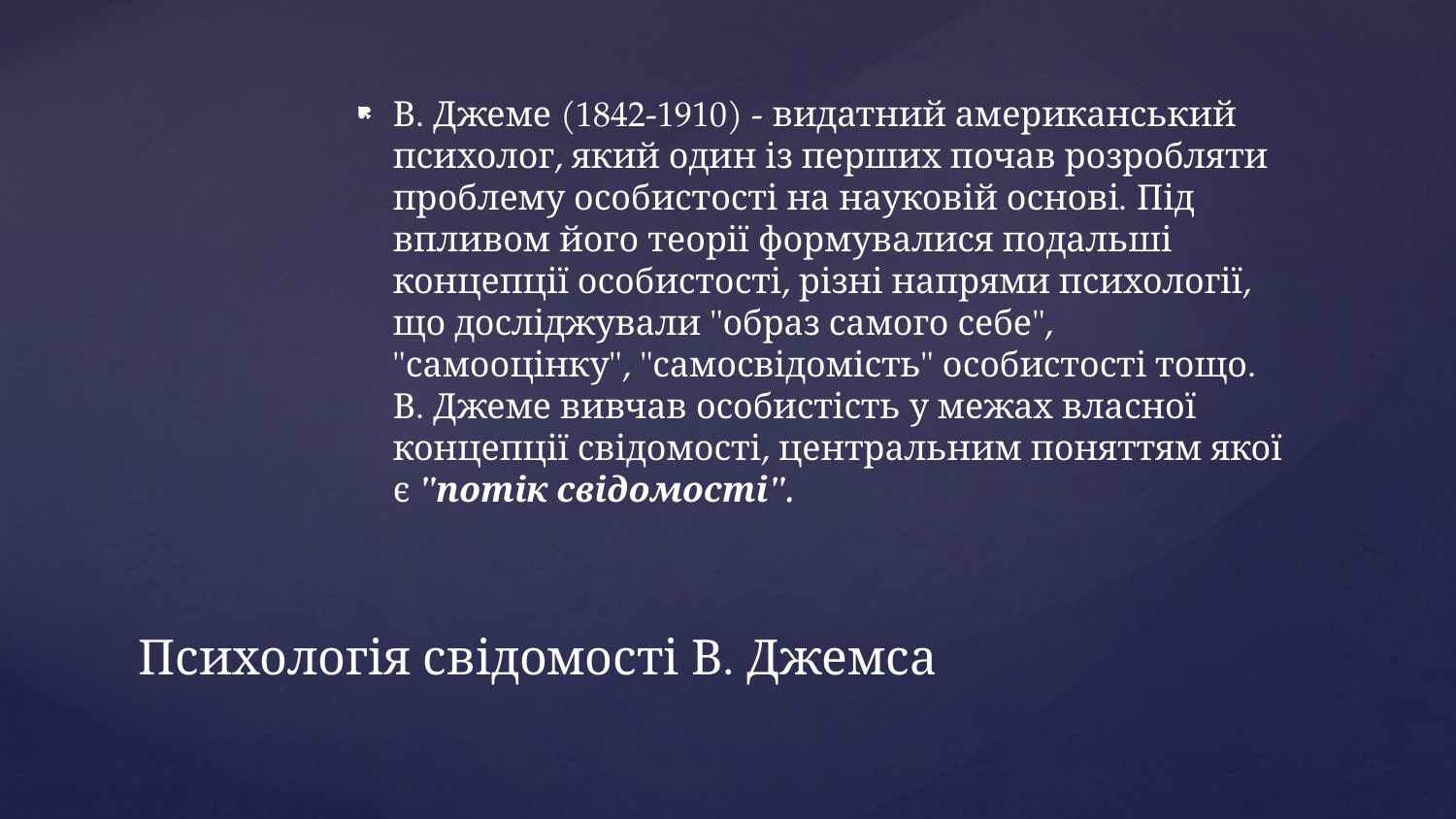

В. Джеме (1842-1910) - видатний американський психолог, який один із перших почав розробляти проблему особистості на науковій основі. Під впливом його теорії формувалися подальші концепції особистості, різні напрями психології, що досліджували "образ самого себе", "самооцінку", "самосвідомість" особистості тощо. В. Джеме вивчав особистість у межах власної концепції свідомості, центральним поняттям якої є "потік свідомості".
# Психологія свідомості В. Джемса